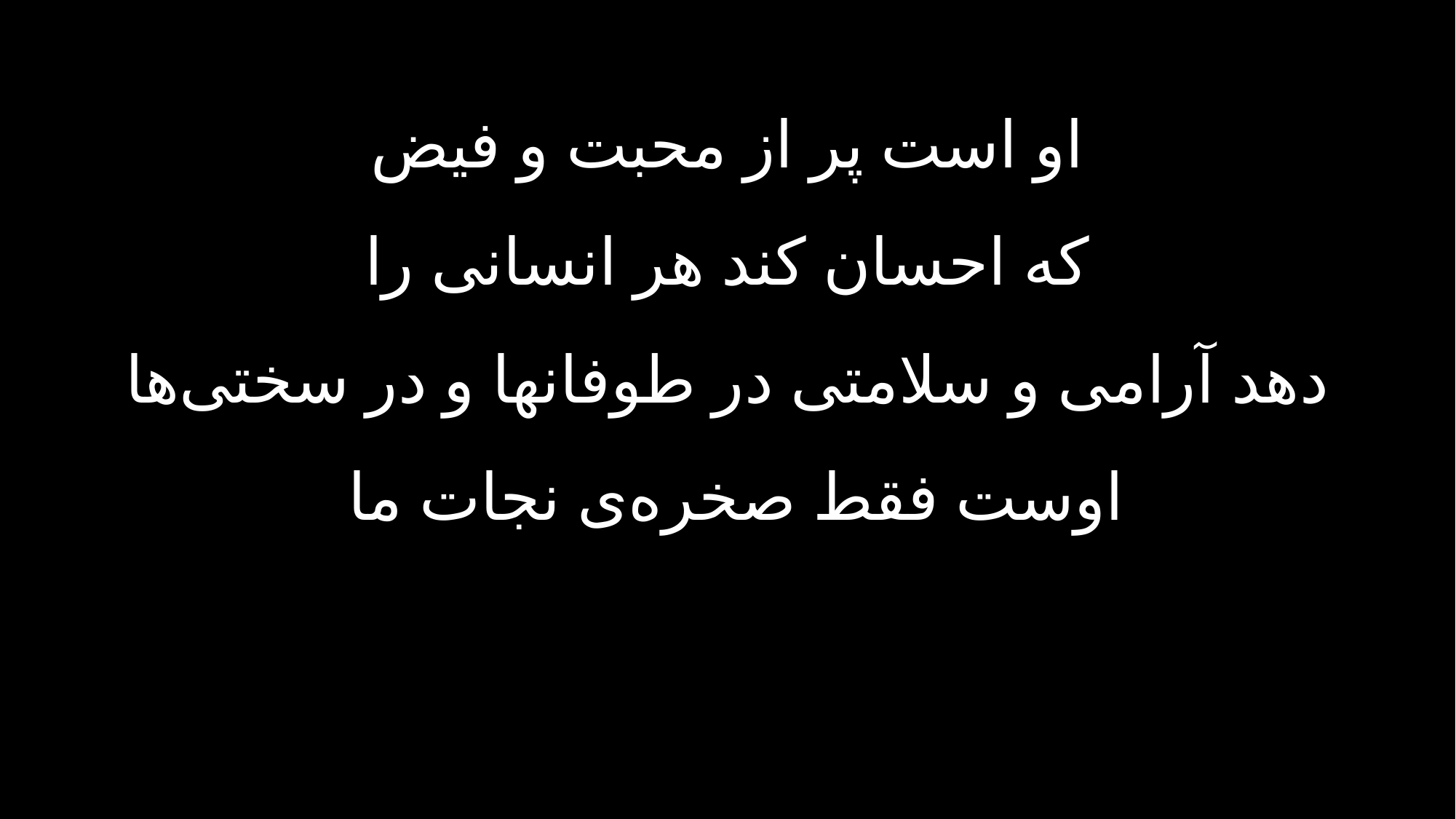

او است پر از محبت و فیض
که احسان کند هر انسانی را
دهد آرامی و سلامتی در طوفانها و در سختی‌ها
اوست فقط صخره‌ی نجات ما